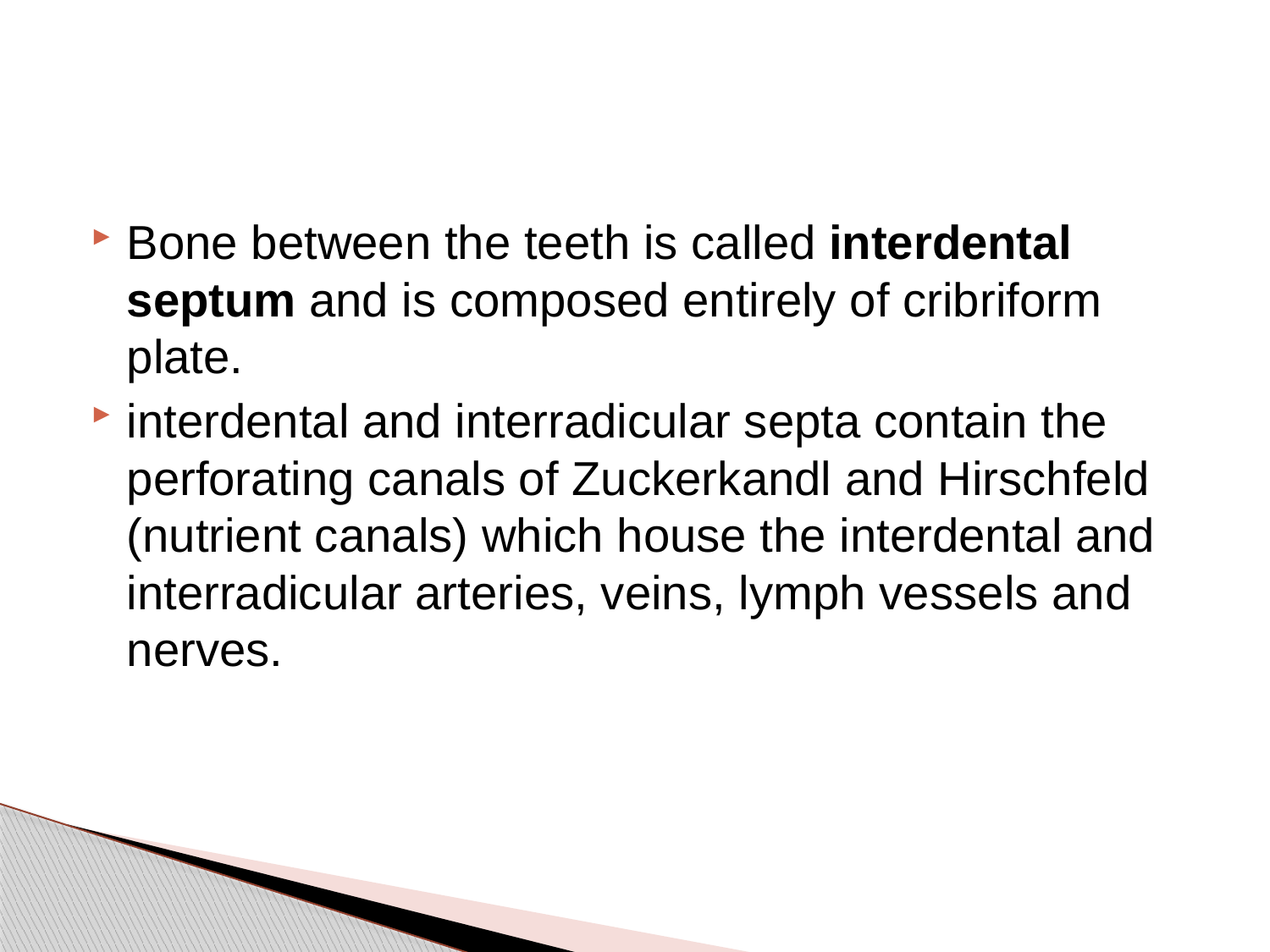

#
Bone between the teeth is called interdental septum and is composed entirely of cribriform plate.
interdental and interradicular septa contain the perforating canals of Zuckerkandl and Hirschfeld (nutrient canals) which house the interdental and interradicular arteries, veins, lymph vessels and nerves.